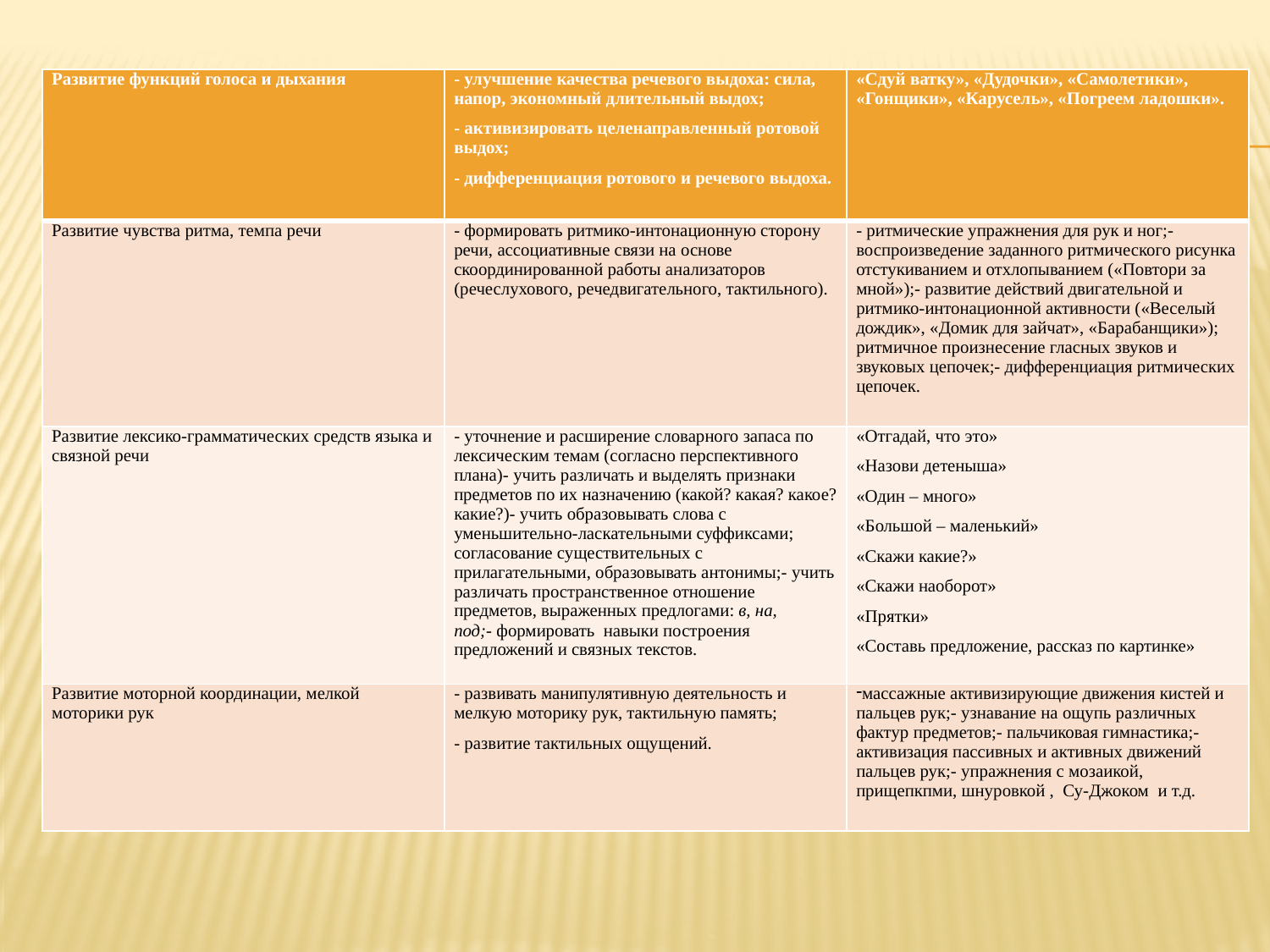

#
| Развитие функций голоса и дыхания | - улучшение качества речевого выдоха: сила, напор, экономный длительный выдох; - активизировать целенаправленный ротовой выдох; - дифференциация ротового и речевого выдоха. | «Сдуй ватку», «Дудочки», «Самолетики», «Гонщики», «Карусель», «Погреем ладошки». |
| --- | --- | --- |
| Развитие чувства ритма, темпа речи | - формировать ритмико-интонационную сторону речи, ассоциативные связи на основе скоординированной работы анализаторов (речеслухового, речедвигательного, тактильного). | - ритмические упражнения для рук и ног;- воспроизведение заданного ритмического рисунка отстукиванием и отхлопыванием («Повтори за мной»);- развитие действий двигательной и ритмико-интонационной активности («Веселый дождик», «Домик для зайчат», «Барабанщики»); ритмичное произнесение гласных звуков и звуковых цепочек;- дифференциация ритмических цепочек. |
| Развитие лексико-грамматических средств языка и связной речи | - уточнение и расширение словарного запаса по лексическим темам (согласно перспективного плана)- учить различать и выделять признаки предметов по их назначению (какой? какая? какое? какие?)- учить образовывать слова с уменьшительно-ласкательными суффиксами; согласование существительных с прилагательными, образовывать антонимы;- учить различать пространственное отношение предметов, выраженных предлогами: в, на, под;- формировать навыки построения предложений и связных текстов. | «Отгадай, что это» «Назови детеныша» «Один – много» «Большой – маленький» «Скажи какие?» «Скажи наоборот» «Прятки» «Составь предложение, рассказ по картинке» |
| Развитие моторной координации, мелкой моторики рук | - развивать манипулятивную деятельность и мелкую моторику рук, тактильную память; - развитие тактильных ощущений. | массажные активизирующие движения кистей и пальцев рук;- узнавание на ощупь различных фактур предметов;- пальчиковая гимнастика;- активизация пассивных и активных движений пальцев рук;- упражнения с мозаикой, прищепкпми, шнуровкой , Су-Джоком и т.д. |